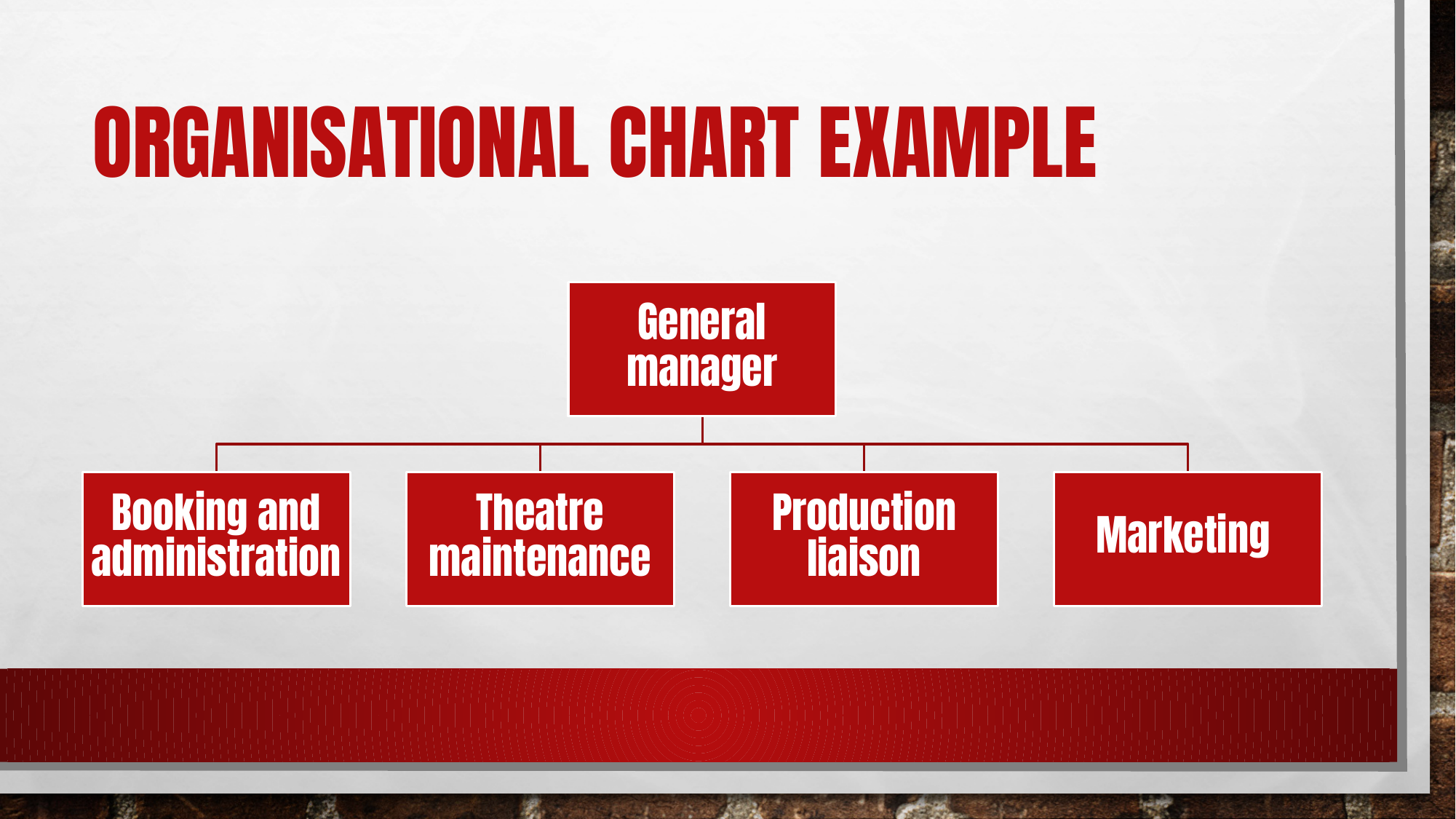

# Organisational chart example
General manager
Booking and administration
Theatre maintenance
Production liaison
Marketing